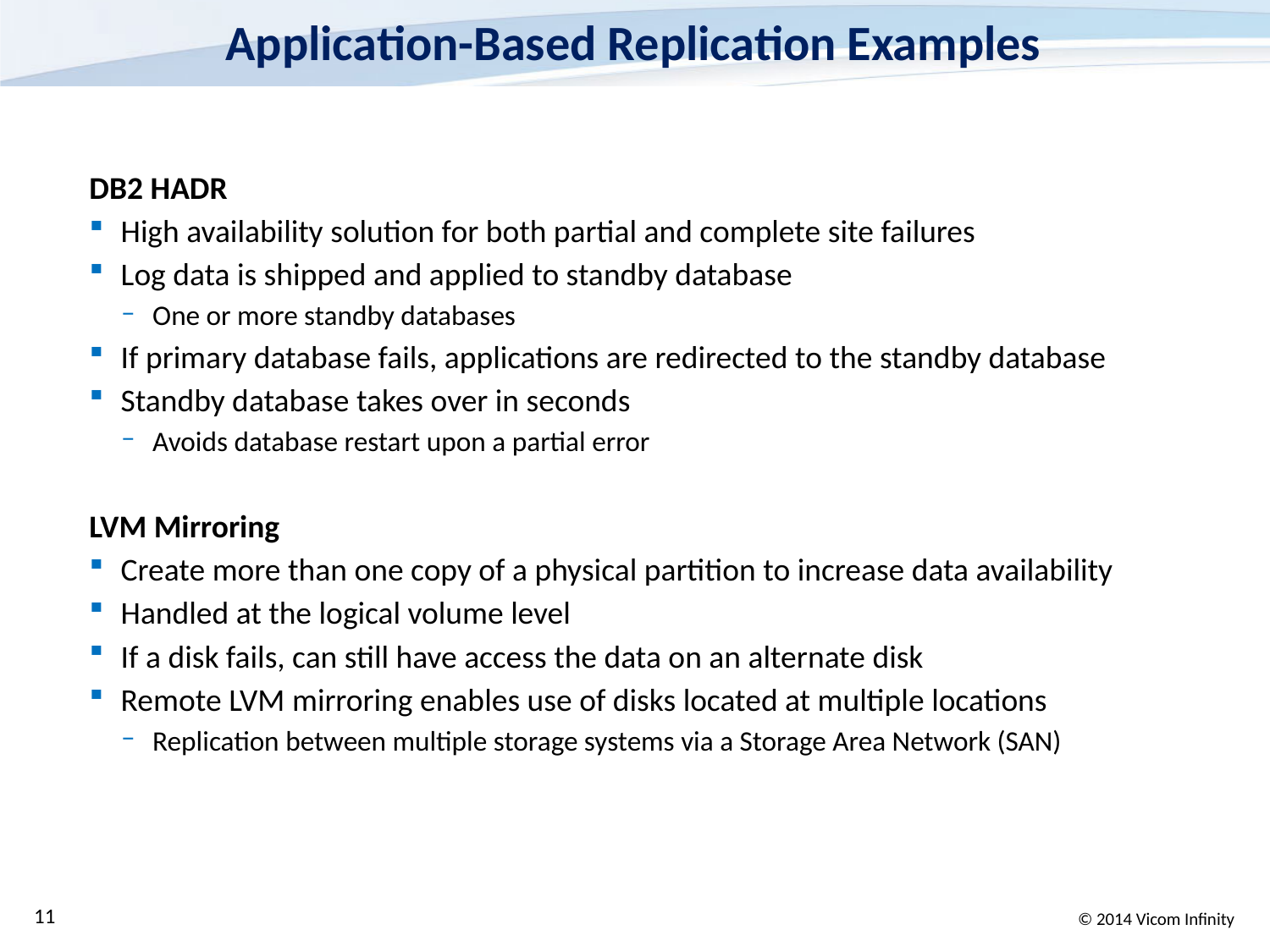

# Application-Based Replication Examples
DB2 HADR
High availability solution for both partial and complete site failures
Log data is shipped and applied to standby database
One or more standby databases
If primary database fails, applications are redirected to the standby database
Standby database takes over in seconds
Avoids database restart upon a partial error

LVM Mirroring
Create more than one copy of a physical partition to increase data availability
Handled at the logical volume level
If a disk fails, can still have access the data on an alternate disk
Remote LVM mirroring enables use of disks located at multiple locations
Replication between multiple storage systems via a Storage Area Network (SAN)
11